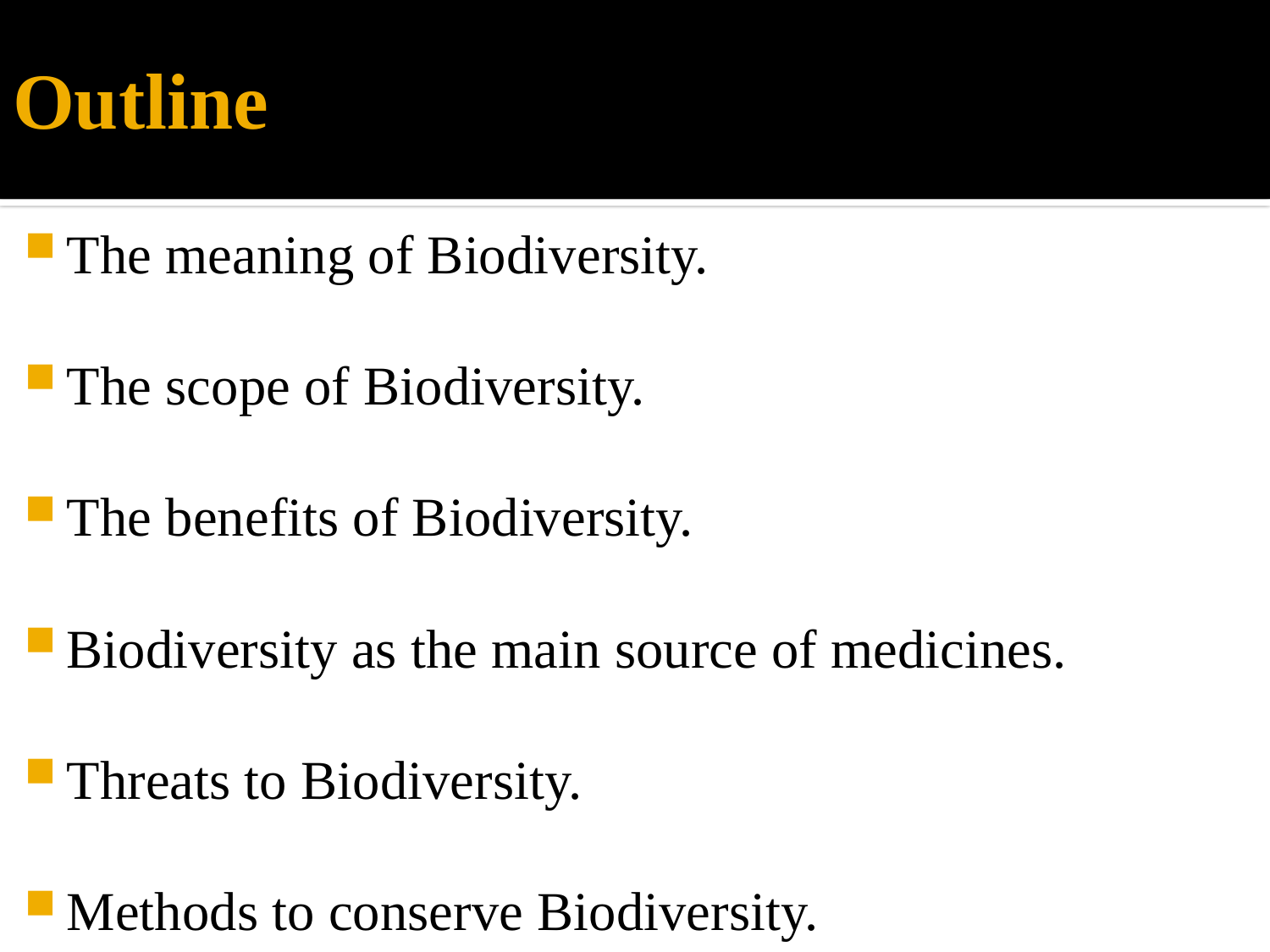

# Outline
The meaning of Biodiversity.

The scope of Biodiversity.

The benefits of Biodiversity.

Biodiversity as the main source of medicines.

Threats to Biodiversity.

Methods to conserve Biodiversity.